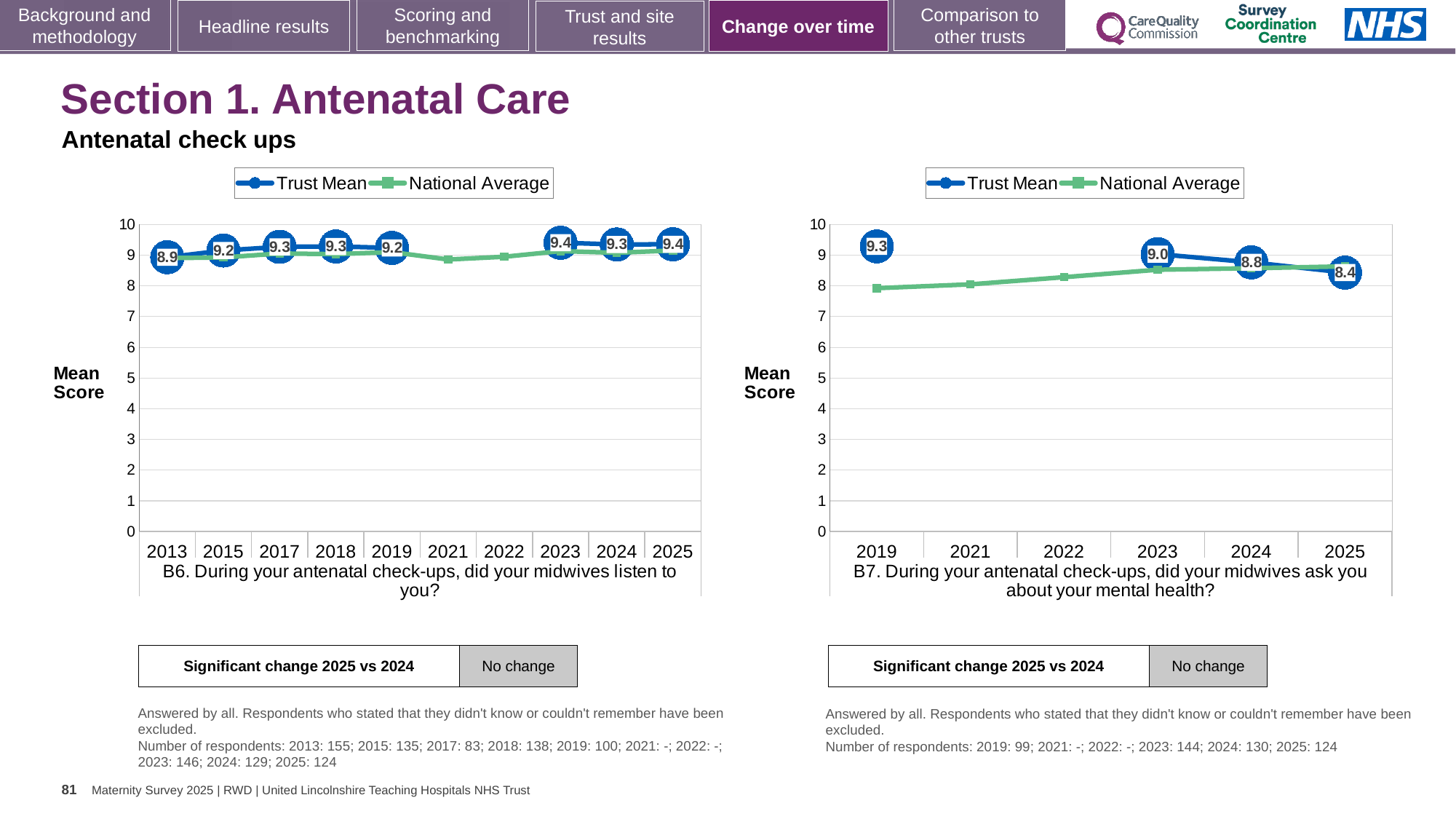

# Section 1. Antenatal Care
Antenatal check ups

### Chart

| Category | Trust Mean | National Average |
|---|---|---|
| 2013 | 8.932064406753772 | 8.902801936576772 |
| 2015 | 9.150488104896882 | 8.92484497911294 |
| 2017 | 9.270152573905527 | 9.052734871073152 |
| 2018 | 9.282166923520025 | 9.032405088324163 |
| 2019 | 9.234814085749031 | 9.097839628593407 |
| 2021 | None | 8.857213238461847 |
| 2022 | None | 8.947035466906678 |
| 2023 | 9.403362189787758 | 9.130909858102369 |
| 2024 | 9.348047754395223 | 9.075440304885204 |
| 2025 | 9.353469266573185 | 9.151026176494176 |

### Chart

| Category | Trust Mean | National Average |
|---|---|---|
| 2019 | 9.28638488376232 | 7.924643601426878 |
| 2021 | None | 8.048305481365063 |
| 2022 | None | 8.281842097983247 |
| 2023 | 9.033883593878132 | 8.524368097149862 |
| 2024 | 8.765615985265775 | 8.573580780811707 |
| 2025 | 8.431705237944637 | 8.633726128989599 |
| Significant change 2025 vs 2024 | No change |
| --- | --- |
| Significant change 2025 vs 2024 | No change |
| --- | --- |
Answered by all. Respondents who stated that they didn't know or couldn't remember have been excluded.
Number of respondents: 2013: 155; 2015: 135; 2017: 83; 2018: 138; 2019: 100; 2021: -; 2022: -; 2023: 146; 2024: 129; 2025: 124
Answered by all. Respondents who stated that they didn't know or couldn't remember have been excluded.
Number of respondents: 2019: 99; 2021: -; 2022: -; 2023: 144; 2024: 130; 2025: 124
81